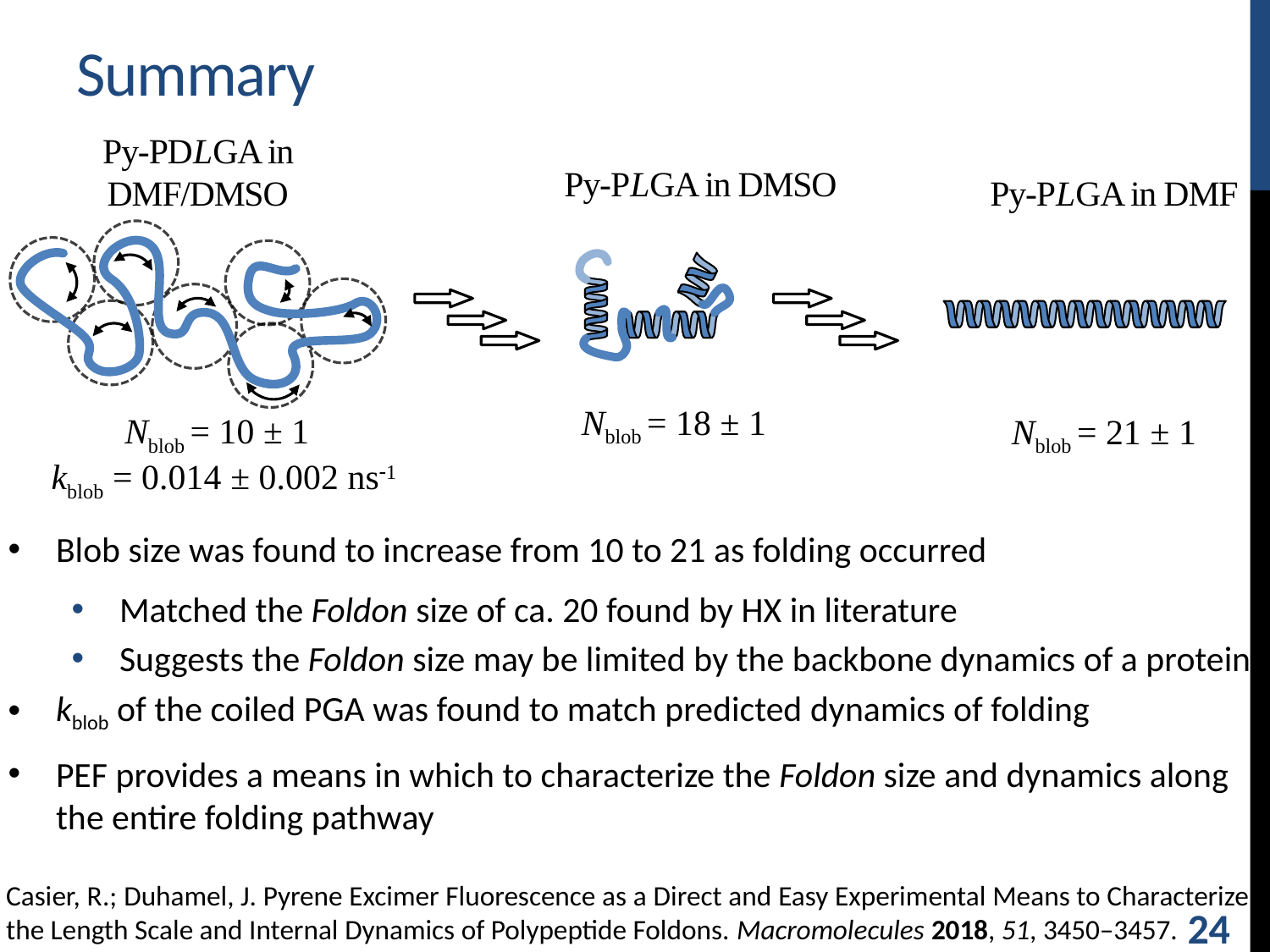

# Summary
Py-PDLGA in DMF/DMSO

Nblob = 10 ± 1

kblob = 0.014 ± 0.002 ns−1
Py-PLGA in DMSO

Nblob = 18 ± 1

Py-PLGA in DMF

Nblob = 21 ± 1

Blob size was found to increase from 10 to 21 as folding occurred
Matched the Foldon size of ca. 20 found by HX in literature
Suggests the Foldon size may be limited by the backbone dynamics of a protein
kblob of the coiled PGA was found to match predicted dynamics of folding
PEF provides a means in which to characterize the Foldon size and dynamics along the entire folding pathway
Casier, R.; Duhamel, J. Pyrene Excimer Fluorescence as a Direct and Easy Experimental Means to Characterize the Length Scale and Internal Dynamics of Polypeptide Foldons. Macromolecules 2018, 51, 3450–3457.
24